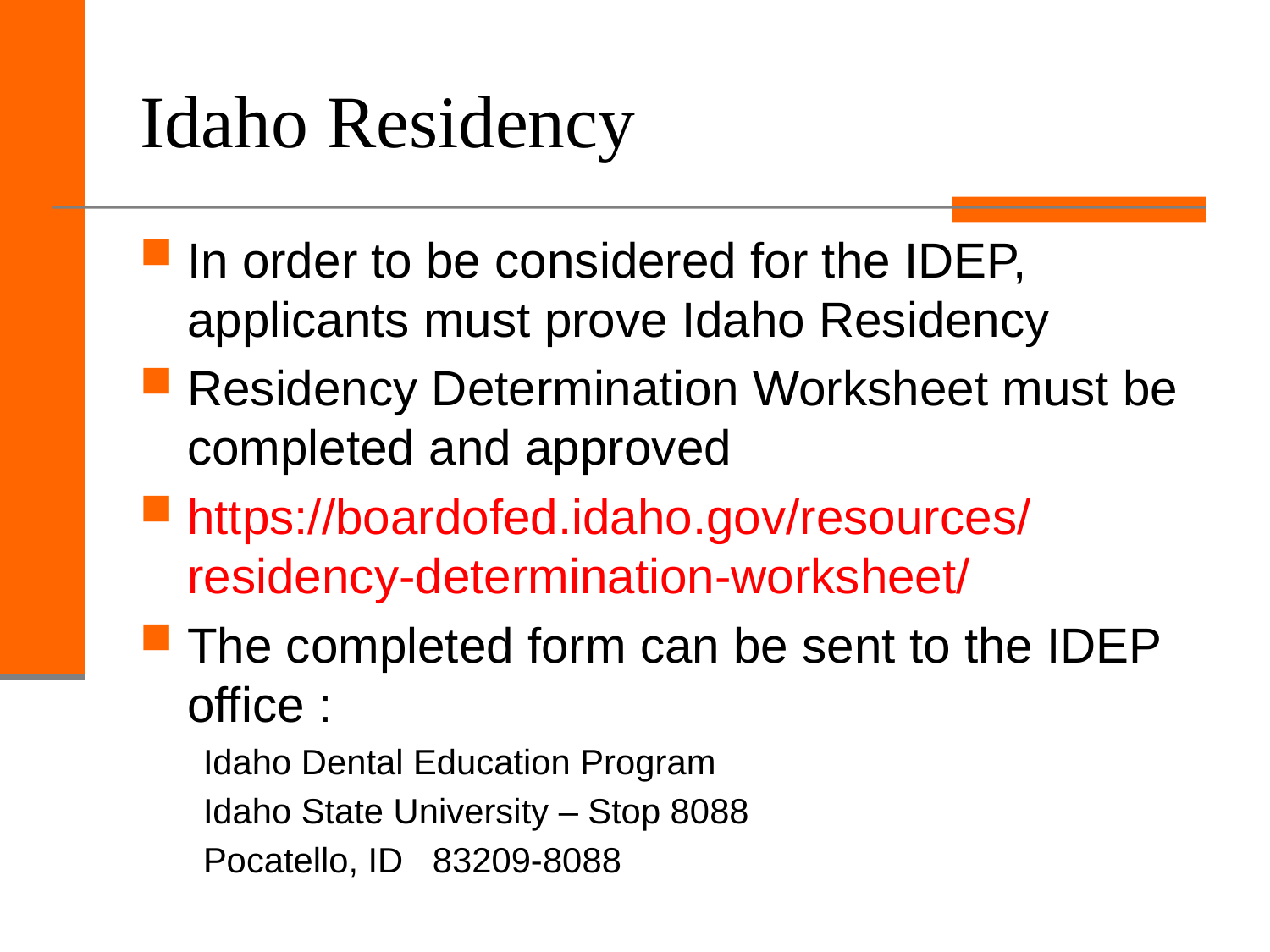

# Idaho Residency
In order to be considered for the IDEP, applicants must prove Idaho Residency
Residency Determination Worksheet must be completed and approved
https://boardofed.idaho.gov/resources/residency-determination-worksheet/
The completed form can be sent to the IDEP office :
Idaho Dental Education Program
Idaho State University – Stop 8088
Pocatello, ID   83209-8088